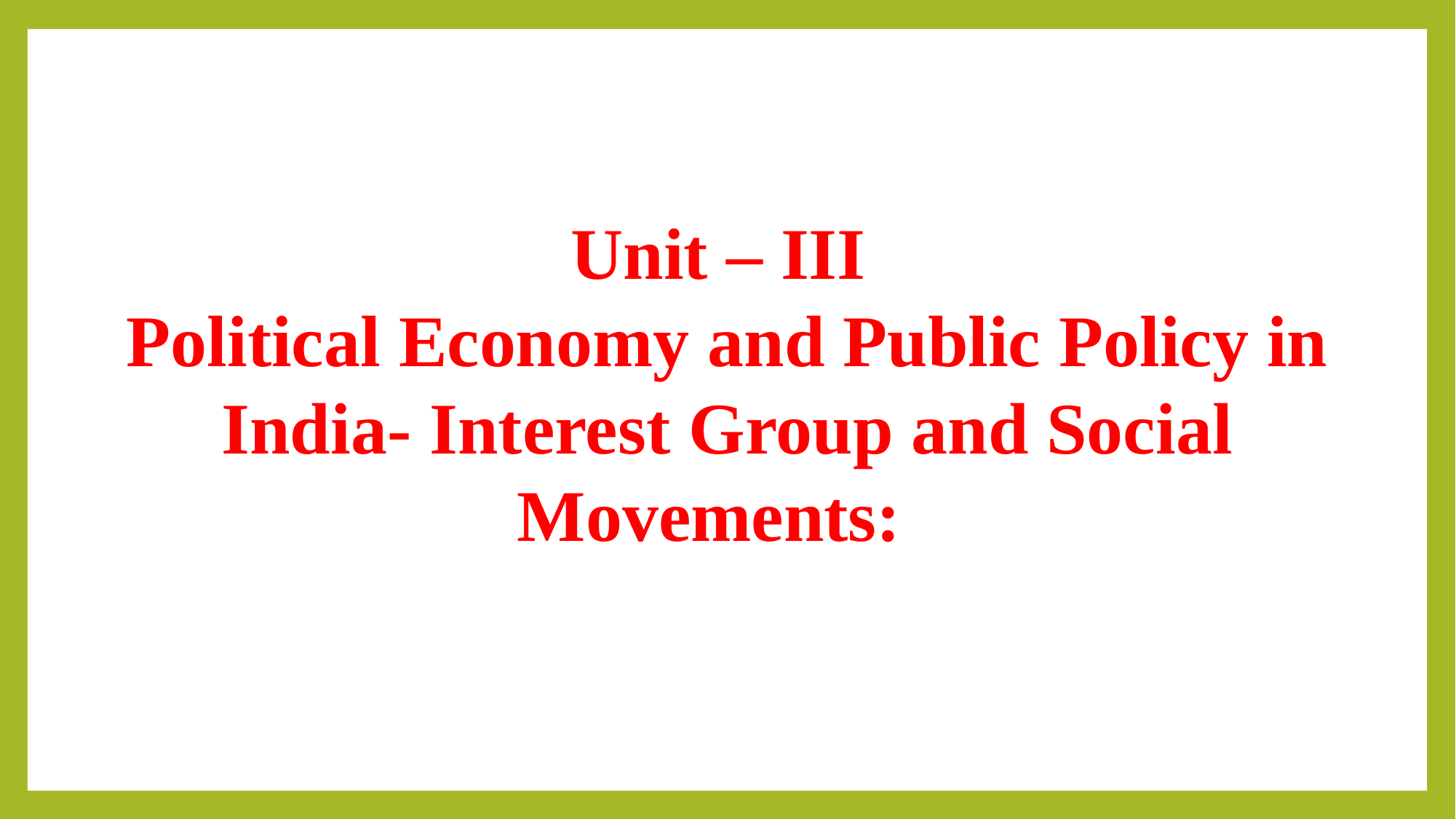

Unit – III
Political Economy and Public Policy in India- Interest Group and Social Movements: